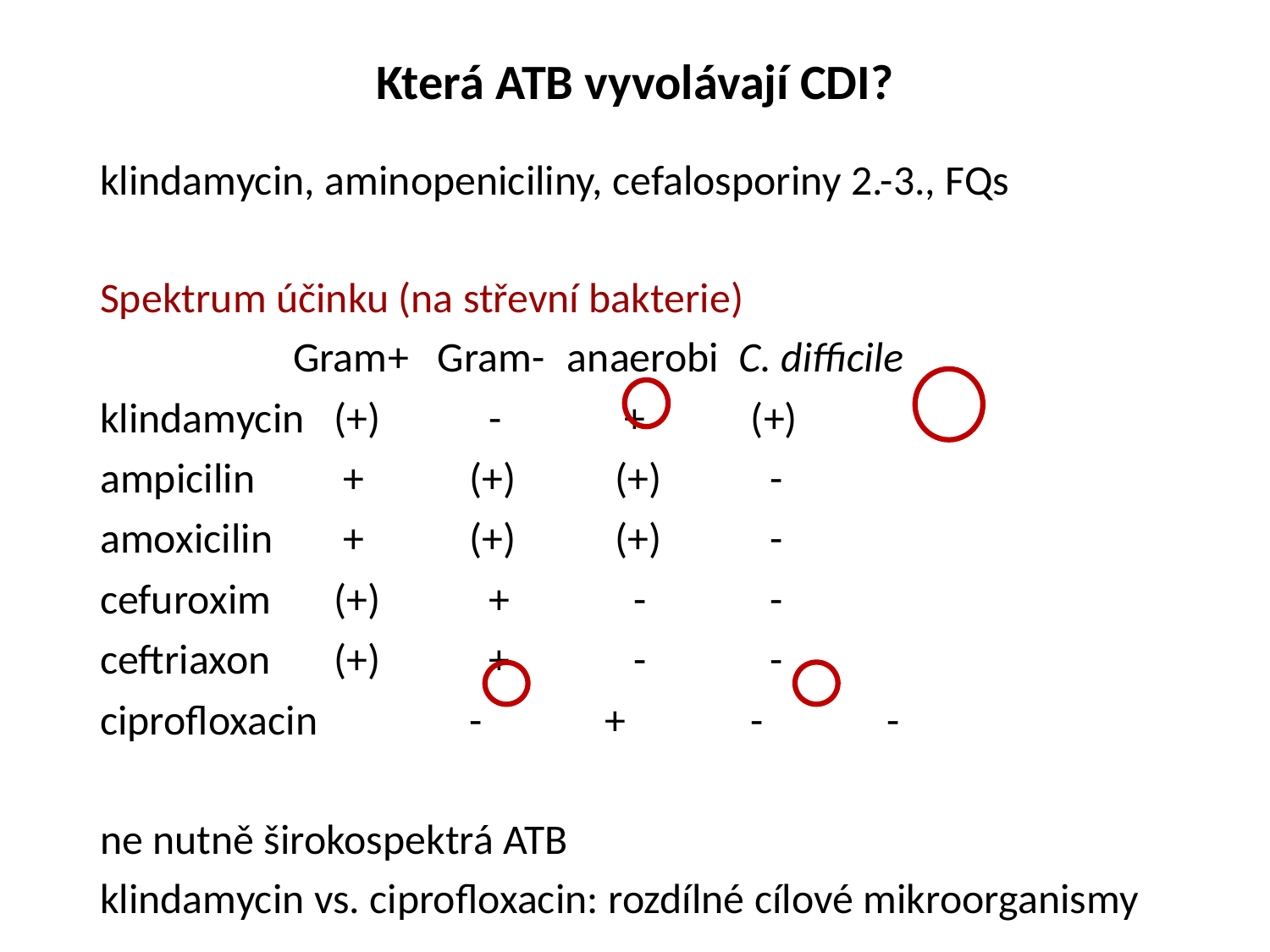

# Která ATB vyvolávají CDI?
klindamycin, aminopeniciliny, cefalosporiny 2.-3., FQs

Spektrum účinku (na střevní bakterie)
		        Gram+   Gram- 	anaerobi  C. difficile
klindamycin		(+)	    -	      +	       (+)
ampicilin		 +	  (+)	     (+)	         -
amoxicilin		 +	  (+)	     (+)	         -
cefuroxim		(+)	    +	       -	         -
ceftriaxon		(+)	    +	       -	         -
ciprofloxacin	    	  -	    +	       -	         -

ne nutně širokospektrá ATB
klindamycin vs. ciprofloxacin: rozdílné cílové mikroorganismy